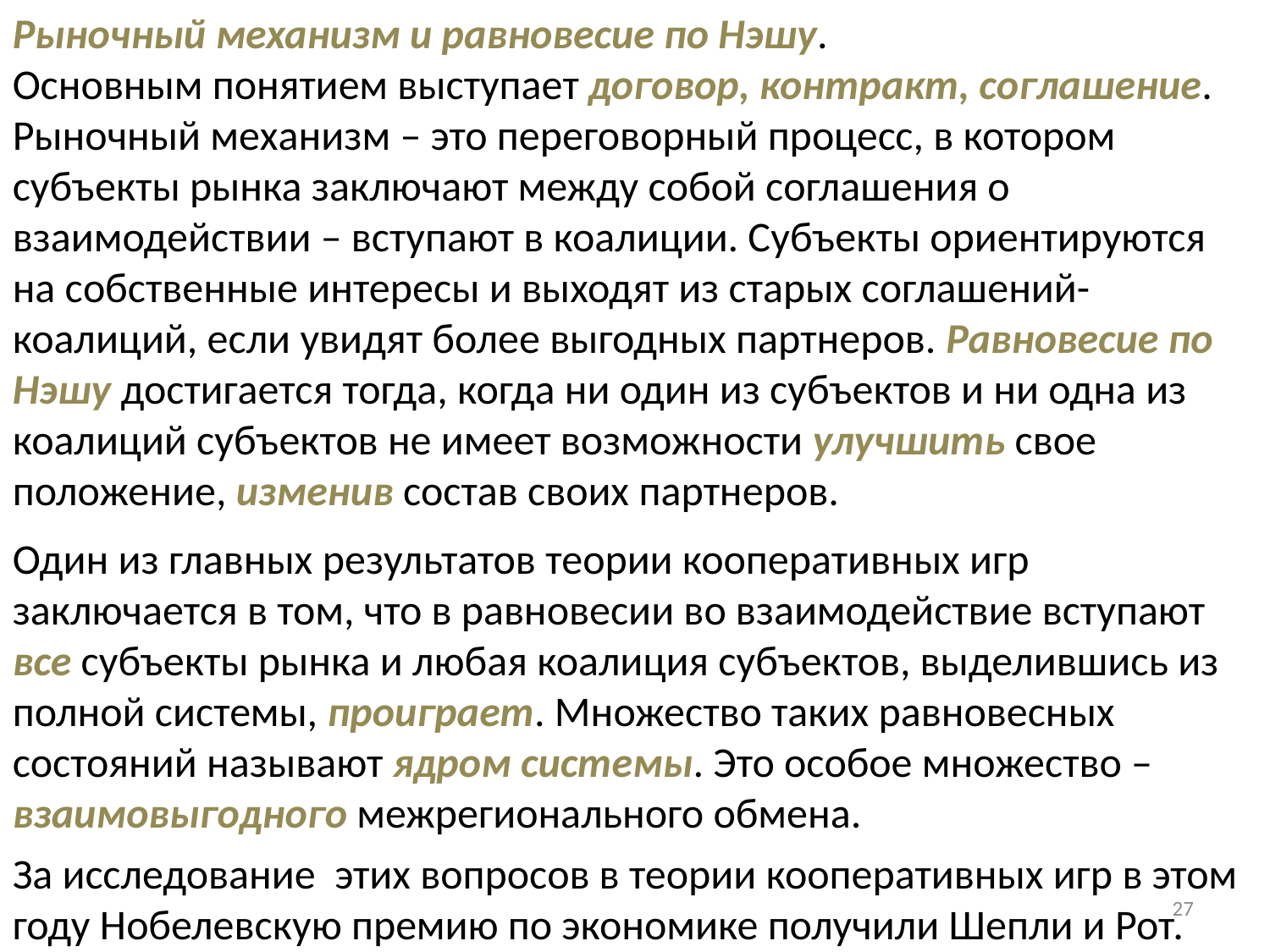

Рыночный механизм и равновесие по Нэшу.
Основным понятием выступает договор, контракт, соглашение. Рыночный механизм – это переговорный процесс, в котором субъекты рынка заключают между собой соглашения о взаимодействии – вступают в коалиции. Субъекты ориентируются на собственные интересы и выходят из старых соглашений-коалиций, если увидят более выгодных партнеров. Равновесие по Нэшу достигается тогда, когда ни один из субъектов и ни одна из коалиций субъектов не имеет возможности улучшить свое положение, изменив состав своих партнеров.
Один из главных результатов теории кооперативных игр заключается в том, что в равновесии во взаимодействие вступают все субъекты рынка и любая коалиция субъектов, выделившись из полной системы, проиграет. Множество таких равновесных состояний называют ядром системы. Это особое множество – взаимовыгодного межрегионального обмена.
За исследование  этих вопросов в теории кооперативных игр в этом году Нобелевскую премию по экономике получили Шепли и Рот.
27